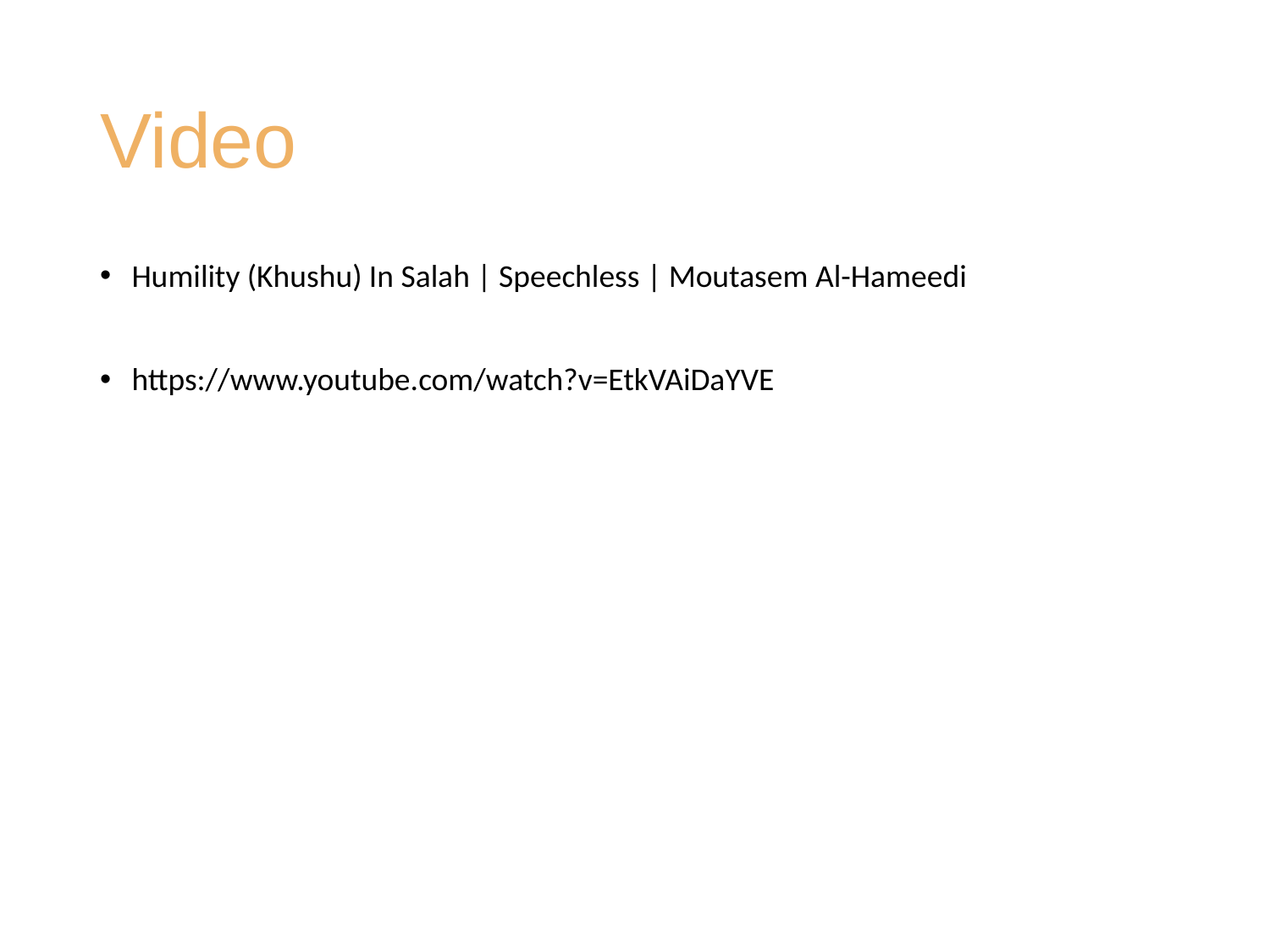

# Video
Humility (Khushu) In Salah | Speechless | Moutasem Al-Hameedi

https://www.youtube.com/watch?v=EtkVAiDaYVE